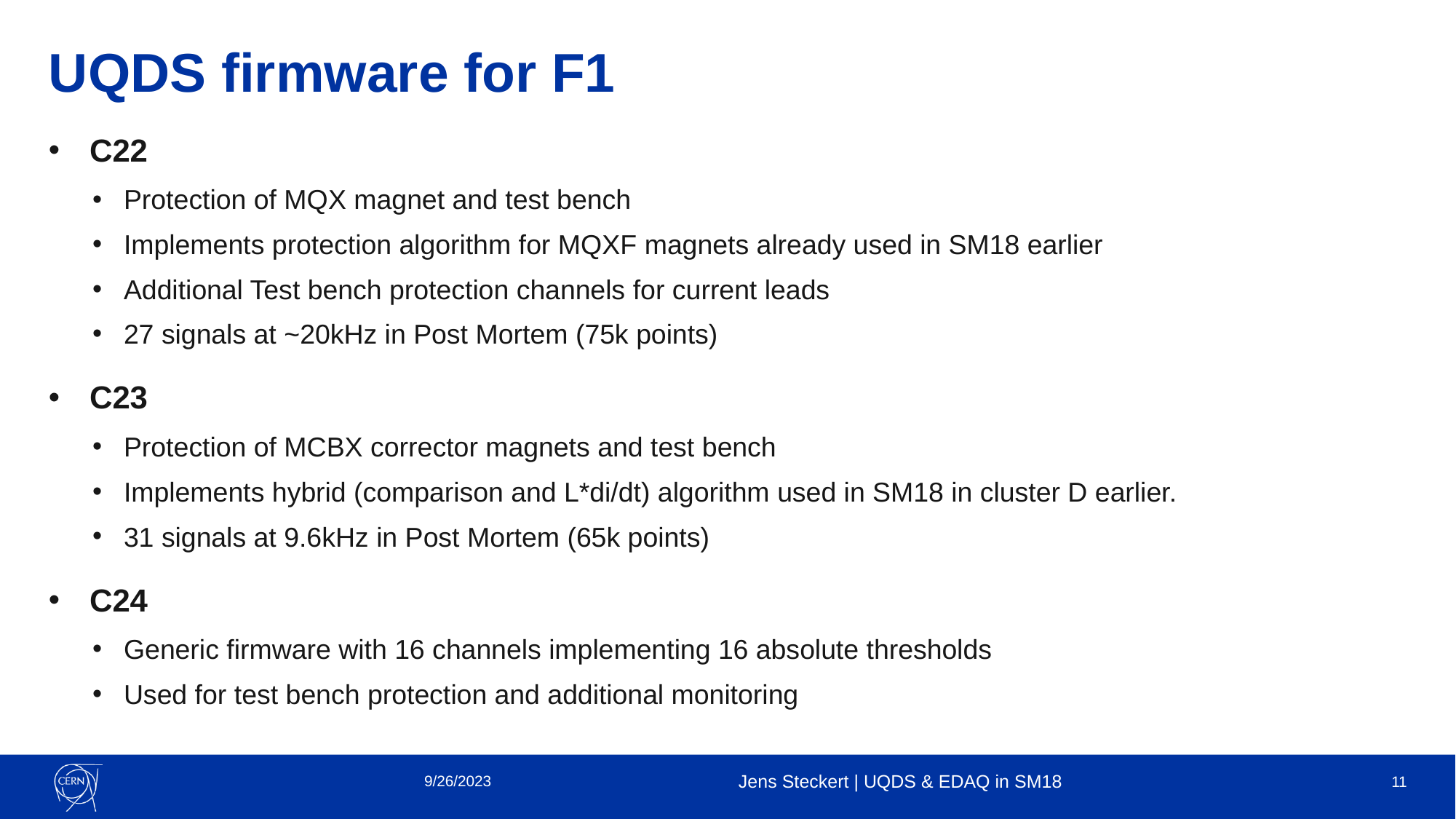

# UQDS firmware for F1
C22
Protection of MQX magnet and test bench
Implements protection algorithm for MQXF magnets already used in SM18 earlier
Additional Test bench protection channels for current leads
27 signals at ~20kHz in Post Mortem (75k points)
C23
Protection of MCBX corrector magnets and test bench
Implements hybrid (comparison and L*di/dt) algorithm used in SM18 in cluster D earlier.
31 signals at 9.6kHz in Post Mortem (65k points)
C24
Generic firmware with 16 channels implementing 16 absolute thresholds
Used for test bench protection and additional monitoring
9/26/2023
Jens Steckert | UQDS & EDAQ in SM18
11